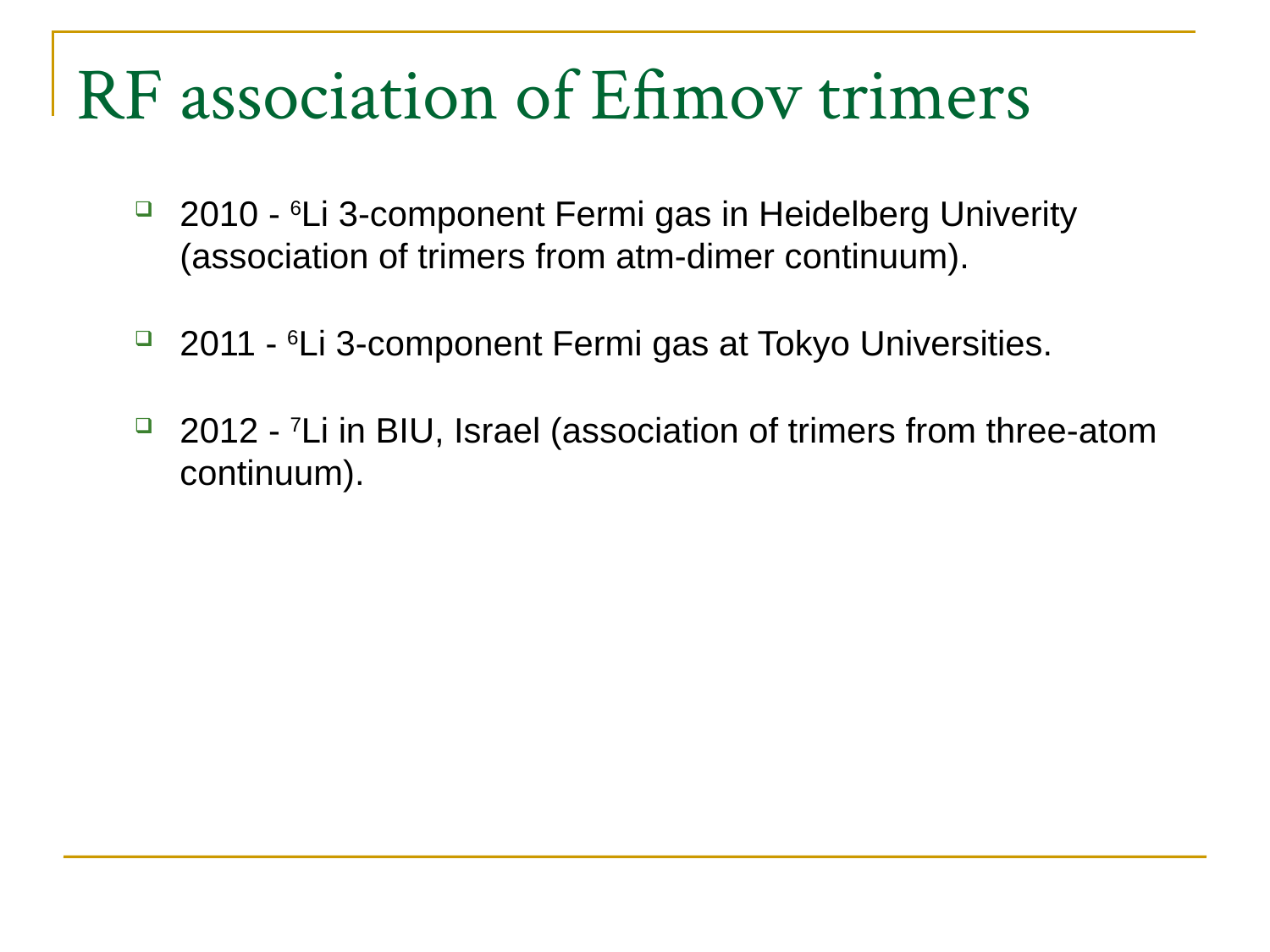

# RF association of Efimov trimers

2010 - 6Li 3-component Fermi gas in Heidelberg Univerity (association of trimers from atm-dimer continuum).

2011 - 6Li 3-component Fermi gas at Tokyo Universities.

2012 - 7Li in BIU, Israel (association of trimers from three-atom continuum).